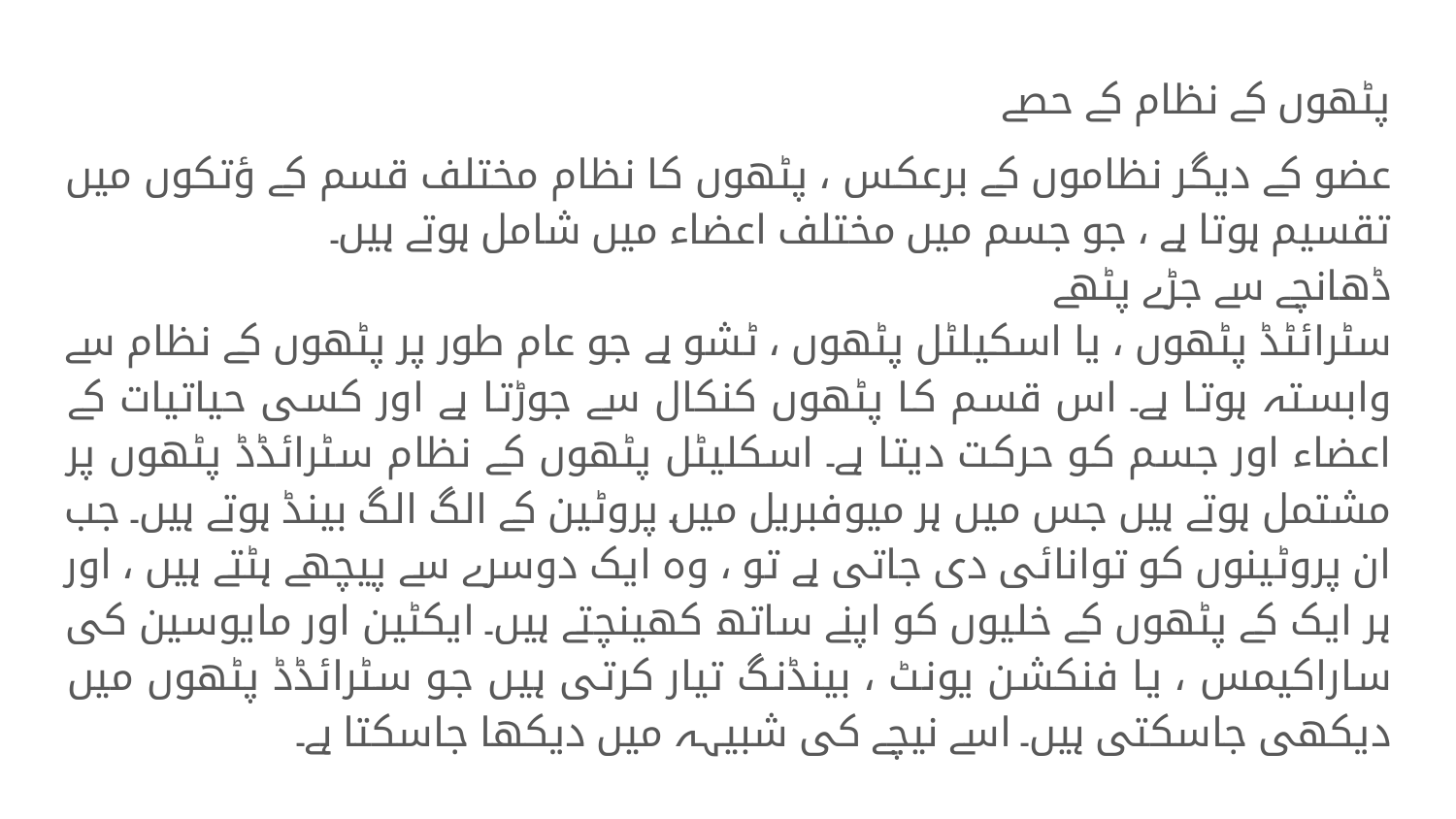

# پٹھوں کے نظام کے حصے
عضو کے دیگر نظاموں کے برعکس ، پٹھوں کا نظام مختلف قسم کے ؤتکوں میں تقسیم ہوتا ہے ، جو جسم میں مختلف اعضاء میں شامل ہوتے ہیں۔
ڈھانچے سے جڑے پٹھے
سٹرائٹڈ پٹھوں ، یا اسکیلٹل پٹھوں ، ٹشو ہے جو عام طور پر پٹھوں کے نظام سے وابستہ ہوتا ہے۔ اس قسم کا پٹھوں کنکال سے جوڑتا ہے اور کسی حیاتیات کے اعضاء اور جسم کو حرکت دیتا ہے۔ اسکلیٹل پٹھوں کے نظام سٹرائڈڈ پٹھوں پر مشتمل ہوتے ہیں جس میں ہر میوفبریل میں پروٹین کے الگ الگ بینڈ ہوتے ہیں۔ جب ان پروٹینوں کو توانائی دی جاتی ہے تو ، وہ ایک دوسرے سے پیچھے ہٹتے ہیں ، اور ہر ایک کے پٹھوں کے خلیوں کو اپنے ساتھ کھینچتے ہیں۔ ایکٹین اور مایوسین کی ساراکیمس ، یا فنکشن یونٹ ، بینڈنگ تیار کرتی ہیں جو سٹرائڈڈ پٹھوں میں دیکھی جاسکتی ہیں۔ اسے نیچے کی شبیہہ میں دیکھا جاسکتا ہے۔